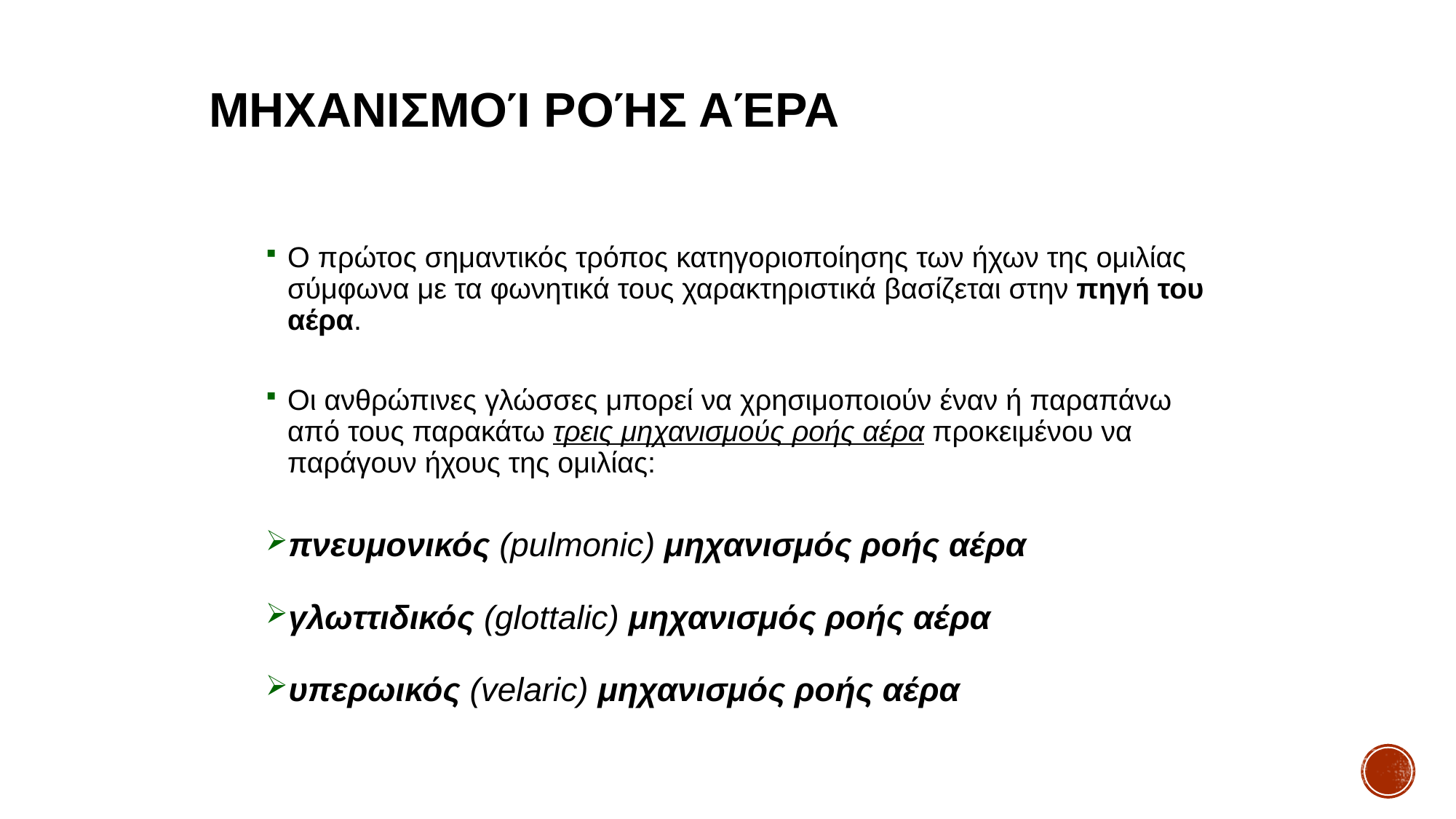

# Μηχανισμοί ροής αέρα
Ο πρώτος σημαντικός τρόπος κατηγοριοποίησης των ήχων της ομιλίας σύμφωνα με τα φωνητικά τους χαρακτηριστικά βασίζεται στην πηγή του αέρα.

Οι ανθρώπινες γλώσσες μπορεί να χρησιμοποιούν έναν ή παραπάνω από τους παρακάτω τρεις μηχανισμούς ροής αέρα προκειμένου να παράγουν ήχους της ομιλίας:

πνευμονικός (pulmonic) μηχανισμός ροής αέρα
γλωττιδικός (glottalic) μηχανισμός ροής αέρα
υπερωικός (velaric) μηχανισμός ροής αέρα